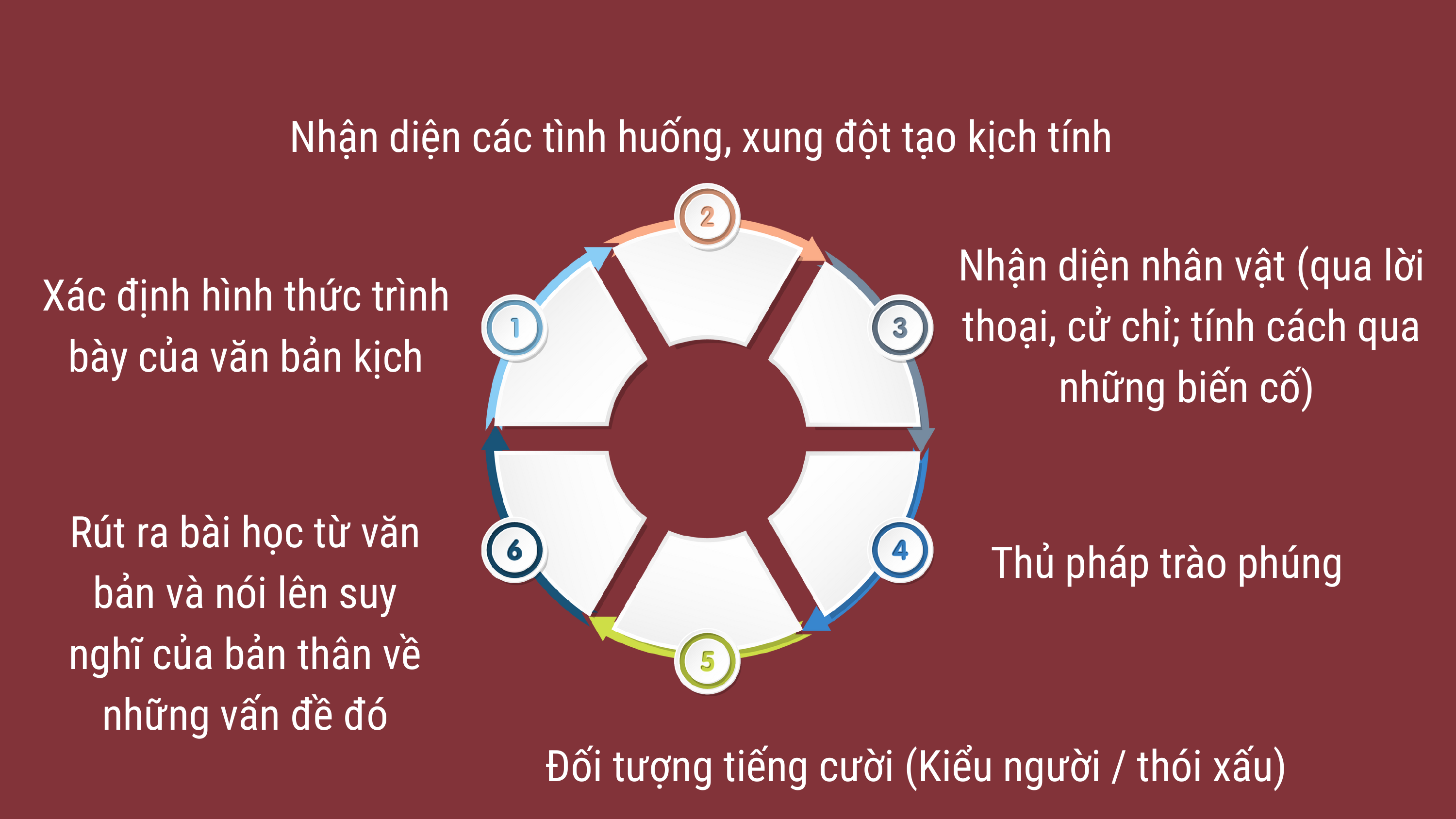

Nhận diện các tình huống, xung đột tạo kịch tính

Nhận diện nhân vật (qua lời thoại, cử chỉ; tính cách qua những biến cố)
Xác định hình thức trình bày của văn bản kịch
Rút ra bài học từ văn bản và nói lên suy nghĩ của bản thân về những vấn đề đó
Thủ pháp trào phúng
Đối tượng tiếng cười (Kiểu người / thói xấu)